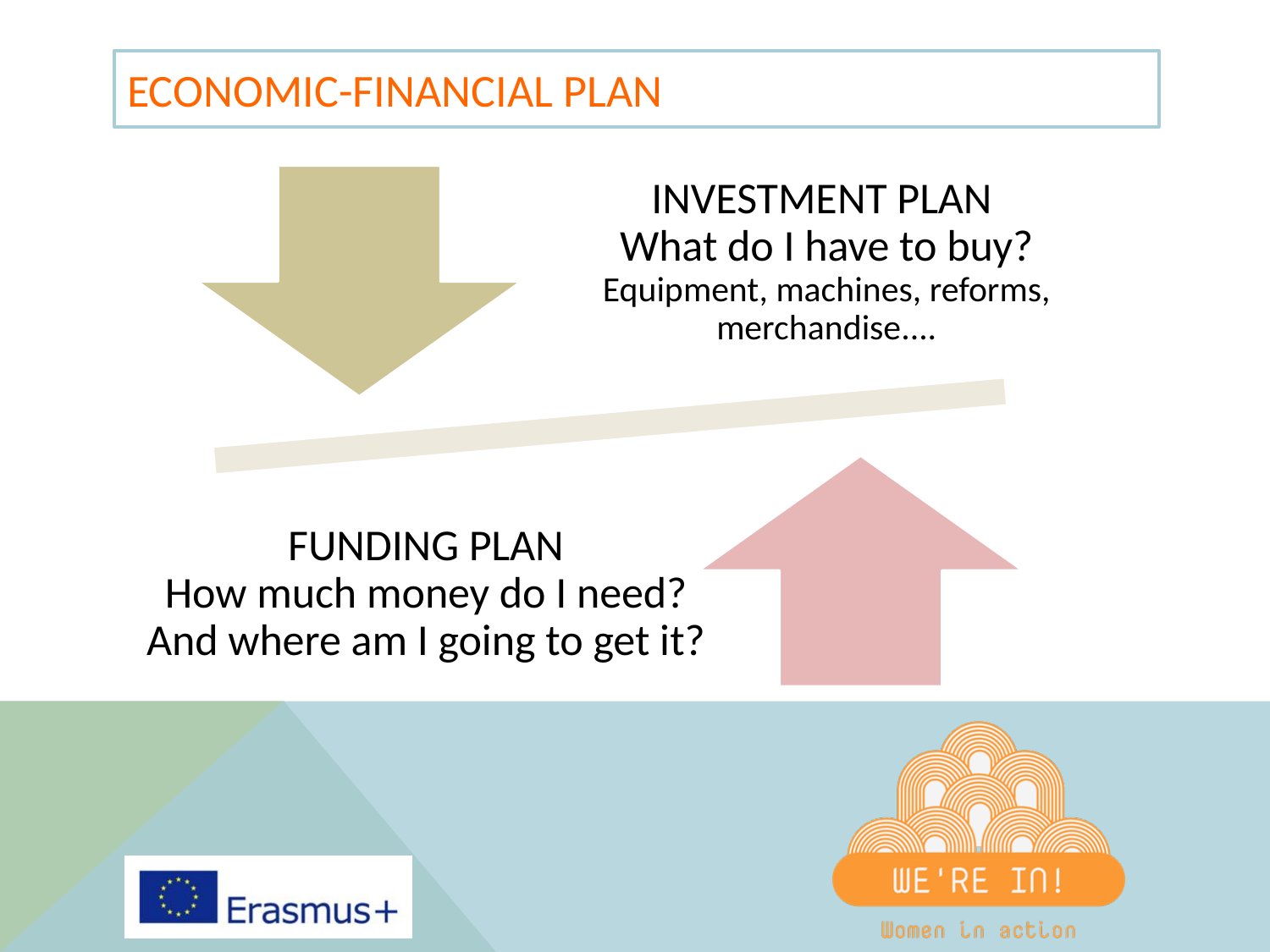

# ECONOMIC-FINANCIAL PLAN

INVESTMENT PLAN
What do I have to buy?
Equipment, machines, reforms, merchandise....

FUNDING PLAN
How much money do I need?
And where am I going to get it?